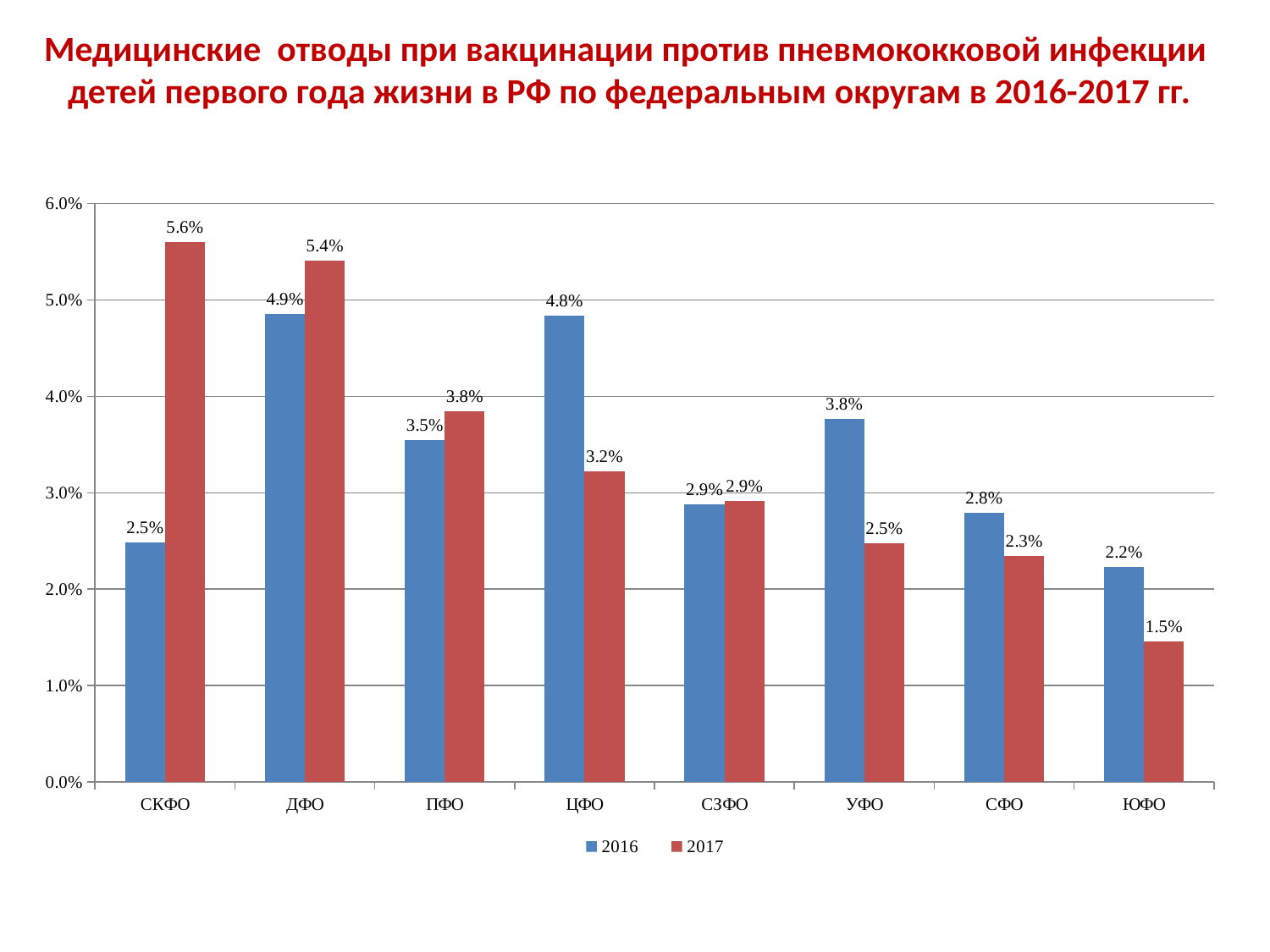

# Медицинские  отводы при вакцинации против пневмококковой инфекции  детей первого года жизни в РФ по федеральным округам в 2016-2017 гг.

### Chart

| Category | 2016 | 2017 |
|---|---|---|
| СКФО | 0.024842857142857146 | 0.056 |
| ДФО | 0.048555555555555546 | 0.05411111111111113 |
| ПФО | 0.03546407532452414 | 0.03843662327460442 |
| ЦФО | 0.04836666666666668 | 0.03223333333333334 |
| СЗФО | 0.028818181818181823 | 0.029145454545454547 |
| УФО | 0.03766666666666668 | 0.0248 |
| СФО | 0.027900000000000008 | 0.0234 |
| ЮФО | 0.022300000000000004 | 0.014599999999999997 |